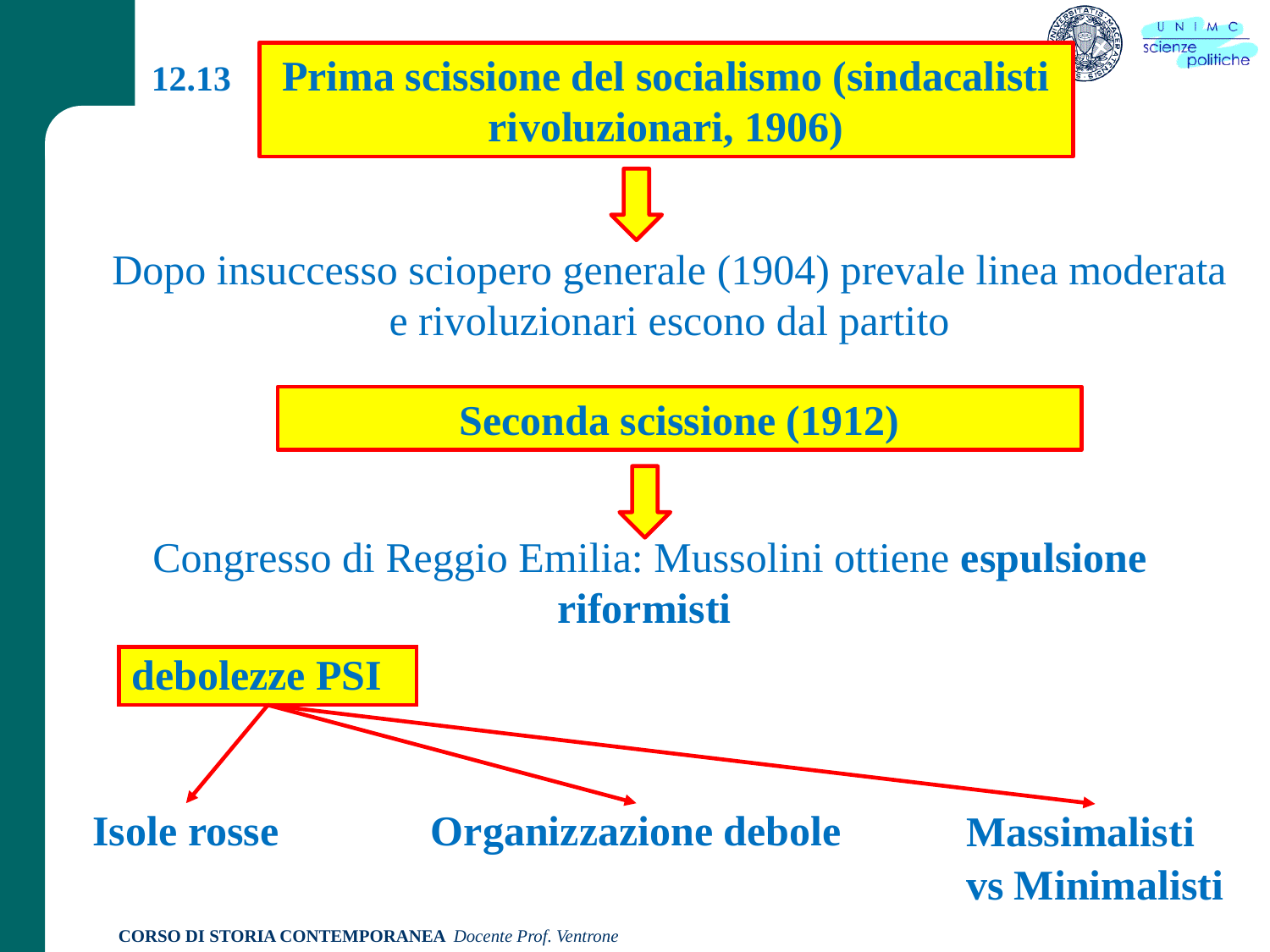

Prima scissione del socialismo (sindacalisti rivoluzionari, 1906)
12.13

Dopo insuccesso sciopero generale (1904) prevale linea moderata e rivoluzionari escono dal partito
Seconda scissione (1912)

Congresso di Reggio Emilia: Mussolini ottiene espulsione riformisti
debolezze PSI
Isole rosse
Organizzazione debole
Massimalisti
vs Minimalisti